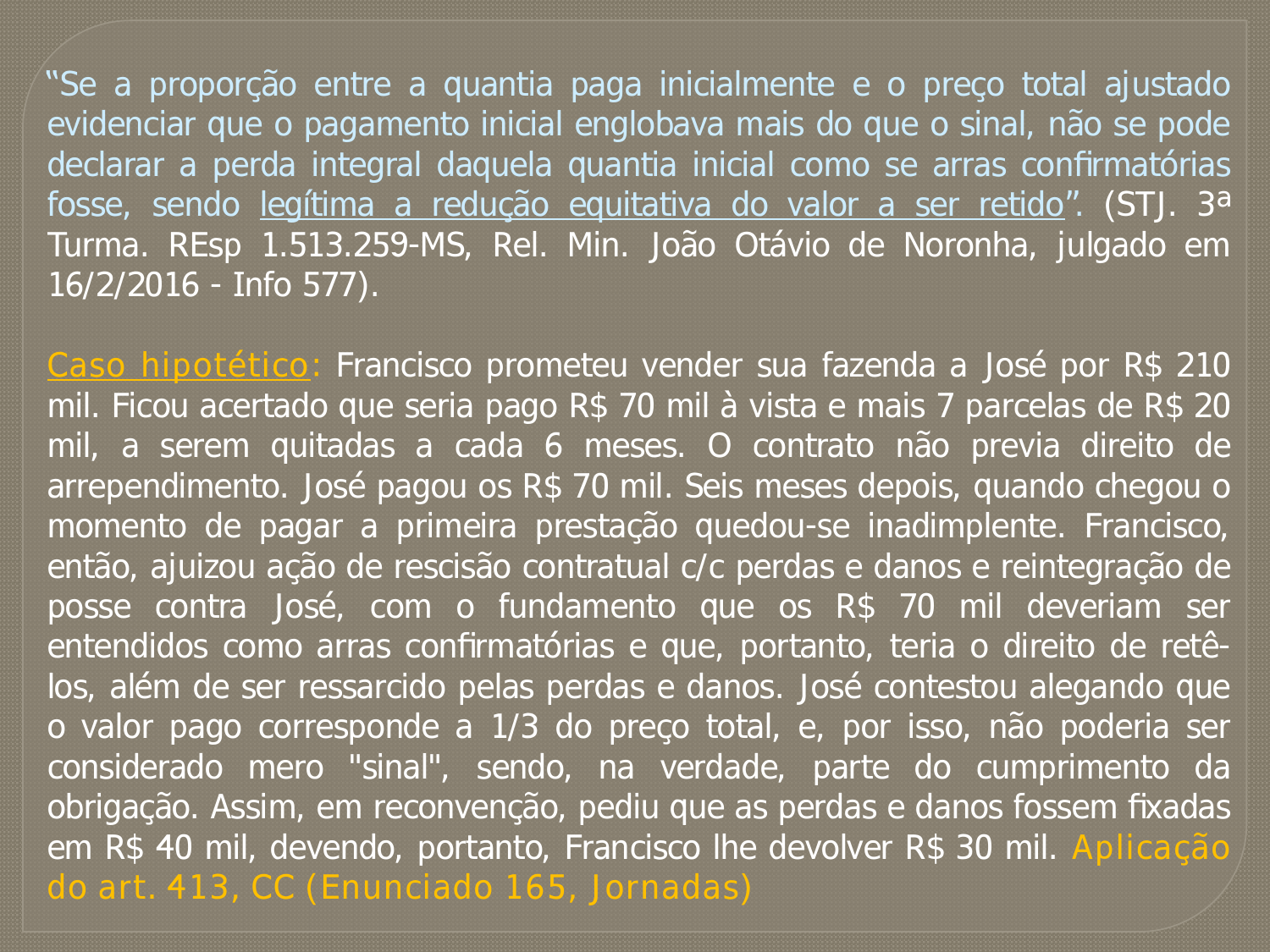

“Se a proporção entre a quantia paga inicialmente e o preço total ajustado evidenciar que o pagamento inicial englobava mais do que o sinal, não se pode declarar a perda integral daquela quantia inicial como se arras confirmatórias fosse, sendo legítima a redução equitativa do valor a ser retido”. (STJ. 3ª Turma. REsp 1.513.259-MS, Rel. Min. João Otávio de Noronha, julgado em 16/2/2016 - Info 577).

Caso hipotético: Francisco prometeu vender sua fazenda a José por R$ 210 mil. Ficou acertado que seria pago R$ 70 mil à vista e mais 7 parcelas de R$ 20 mil, a serem quitadas a cada 6 meses. O contrato não previa direito de arrependimento. José pagou os R$ 70 mil. Seis meses depois, quando chegou o momento de pagar a primeira prestação quedou-se inadimplente. Francisco, então, ajuizou ação de rescisão contratual c/c perdas e danos e reintegração de posse contra José, com o fundamento que os R$ 70 mil deveriam ser entendidos como arras confirmatórias e que, portanto, teria o direito de retê-los, além de ser ressarcido pelas perdas e danos. José contestou alegando que o valor pago corresponde a 1/3 do preço total, e, por isso, não poderia ser considerado mero "sinal", sendo, na verdade, parte do cumprimento da obrigação. Assim, em reconvenção, pediu que as perdas e danos fossem fixadas em R$ 40 mil, devendo, portanto, Francisco lhe devolver R$ 30 mil. Aplicação do art. 413, CC (Enunciado 165, Jornadas)